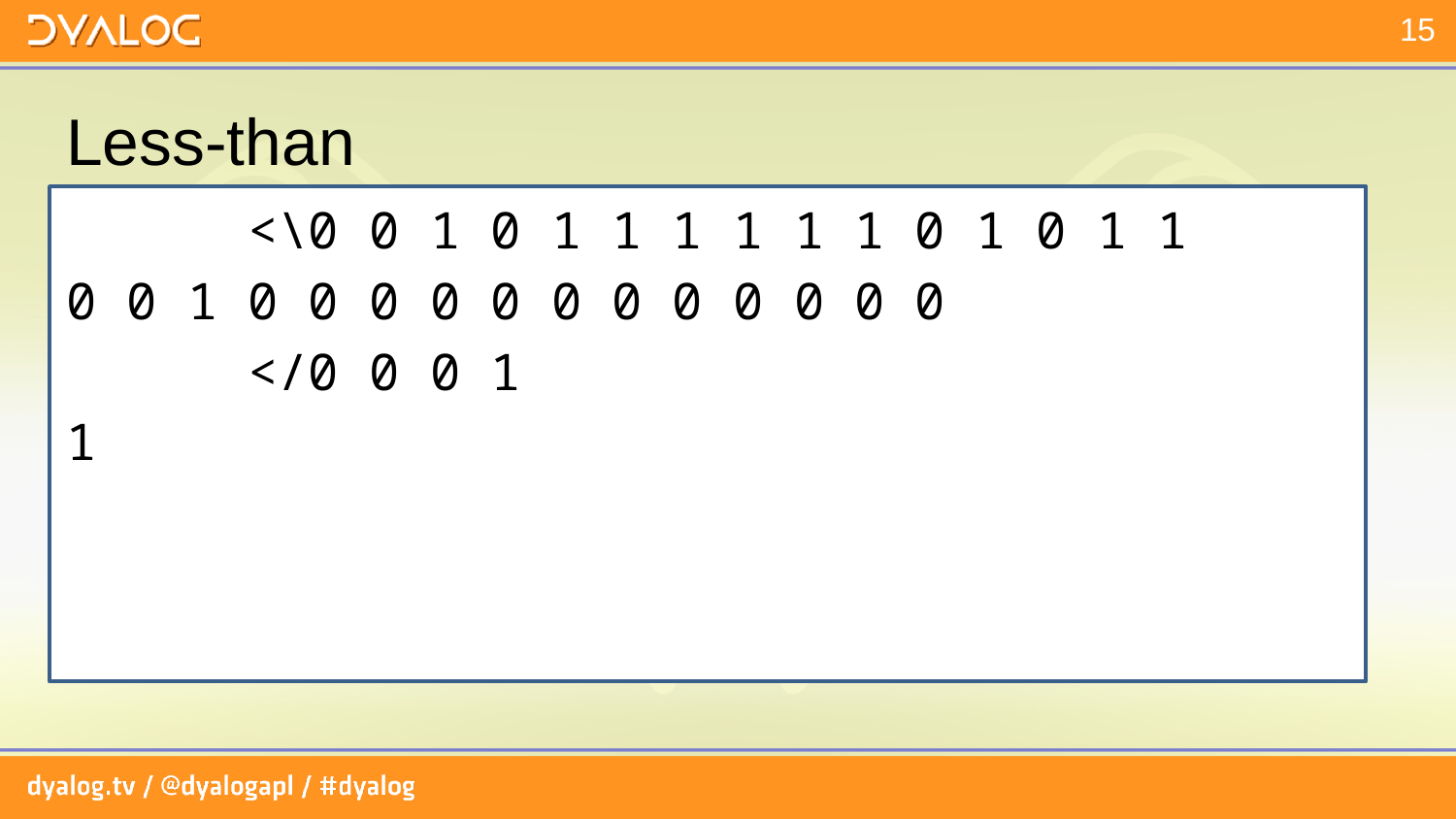

# Less-than

      <\0 0 1 0 1 1 1 1 1 1 0 1 0 1 1
0 0 1 0 0 0 0 0 0 0 0 0 0 0 0
      </0 0 0 1
1